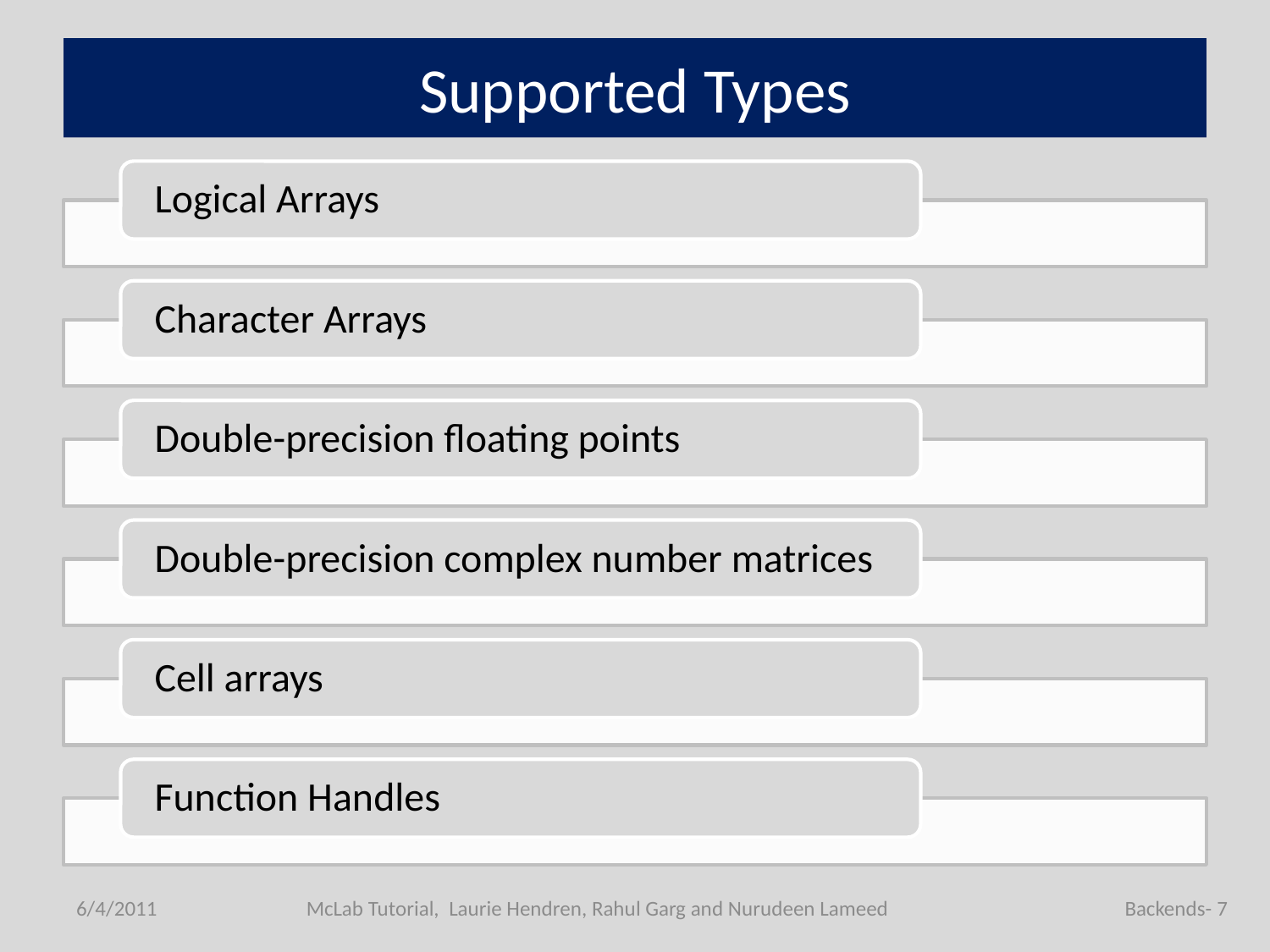

# Supported Types
Logical Arrays
Character Arrays
Double-precision floating points
Double-precision complex number matrices
Cell arrays
Function Handles
6/4/2011
McLab Tutorial,  Laurie Hendren, Rahul Garg and Nurudeen Lameed
Backends- 7